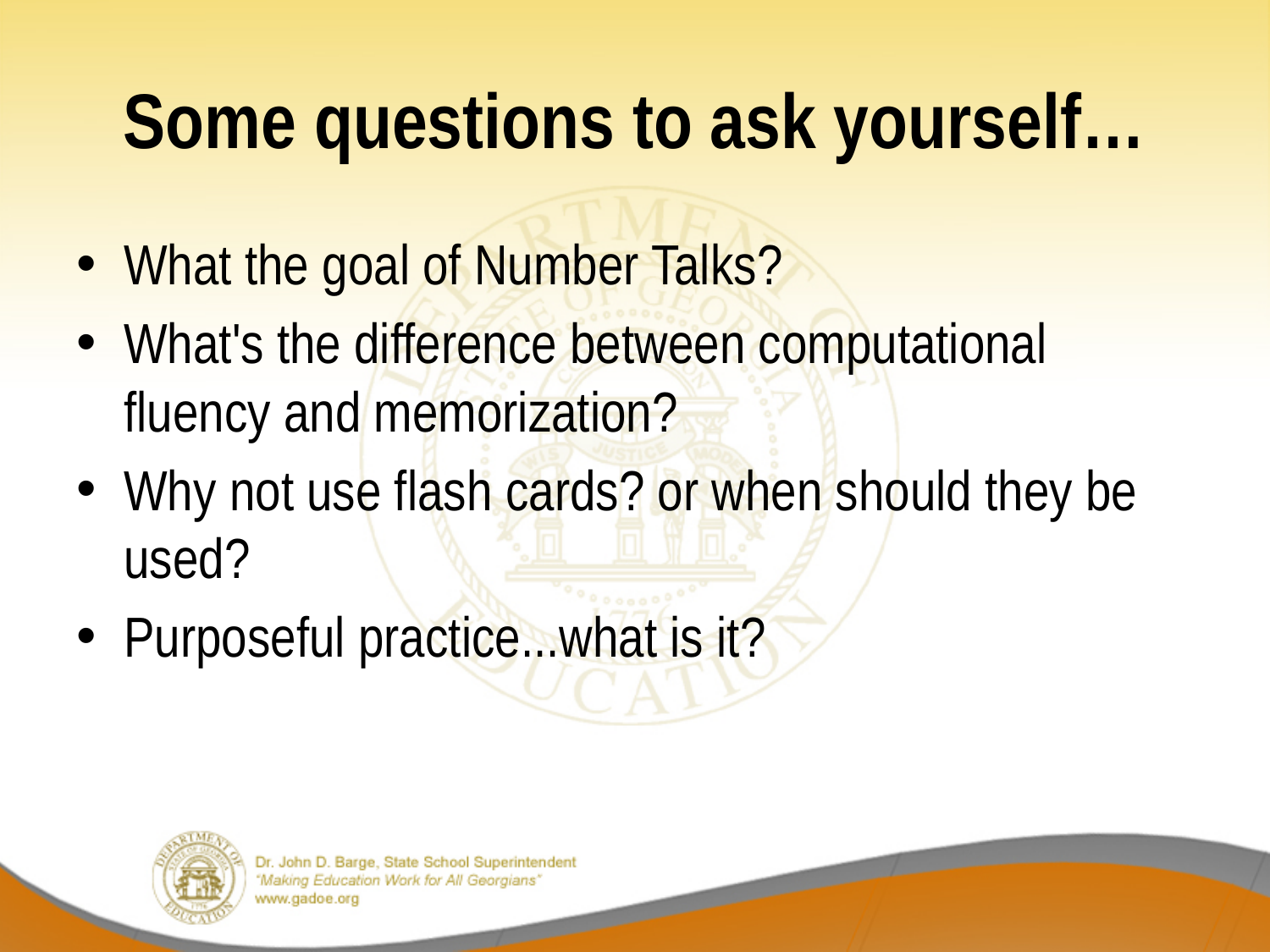

# Some questions to ask yourself…
What the goal of Number Talks?
What's the difference between computational fluency and memorization?
Why not use flash cards? or when should they be used?
Purposeful practice...what is it?